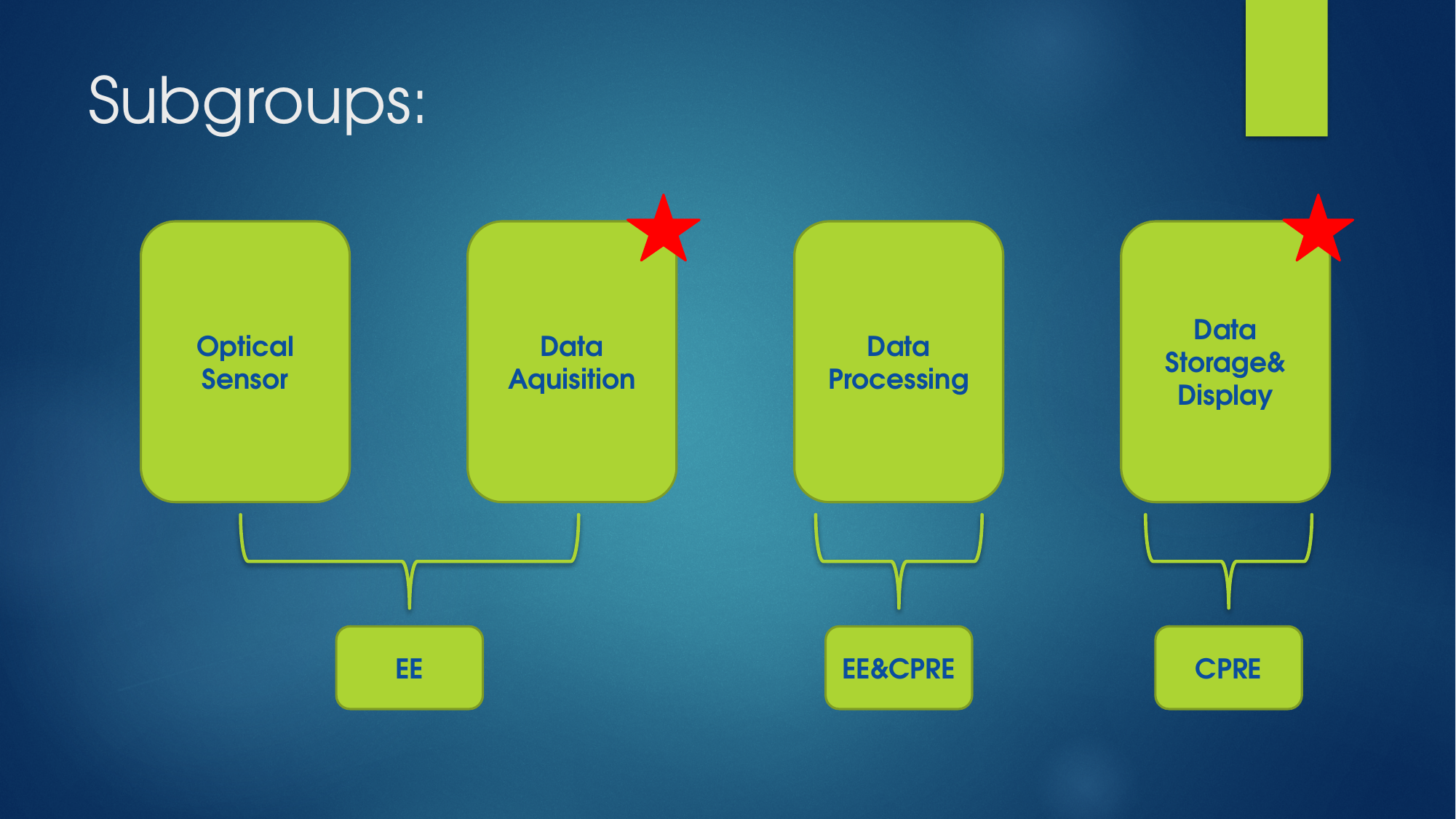

# Subgroups:

Optical Sensor
Data Aquisition
Data Processing
Data Storage& Display

EE
EE&CPRE
CPRE